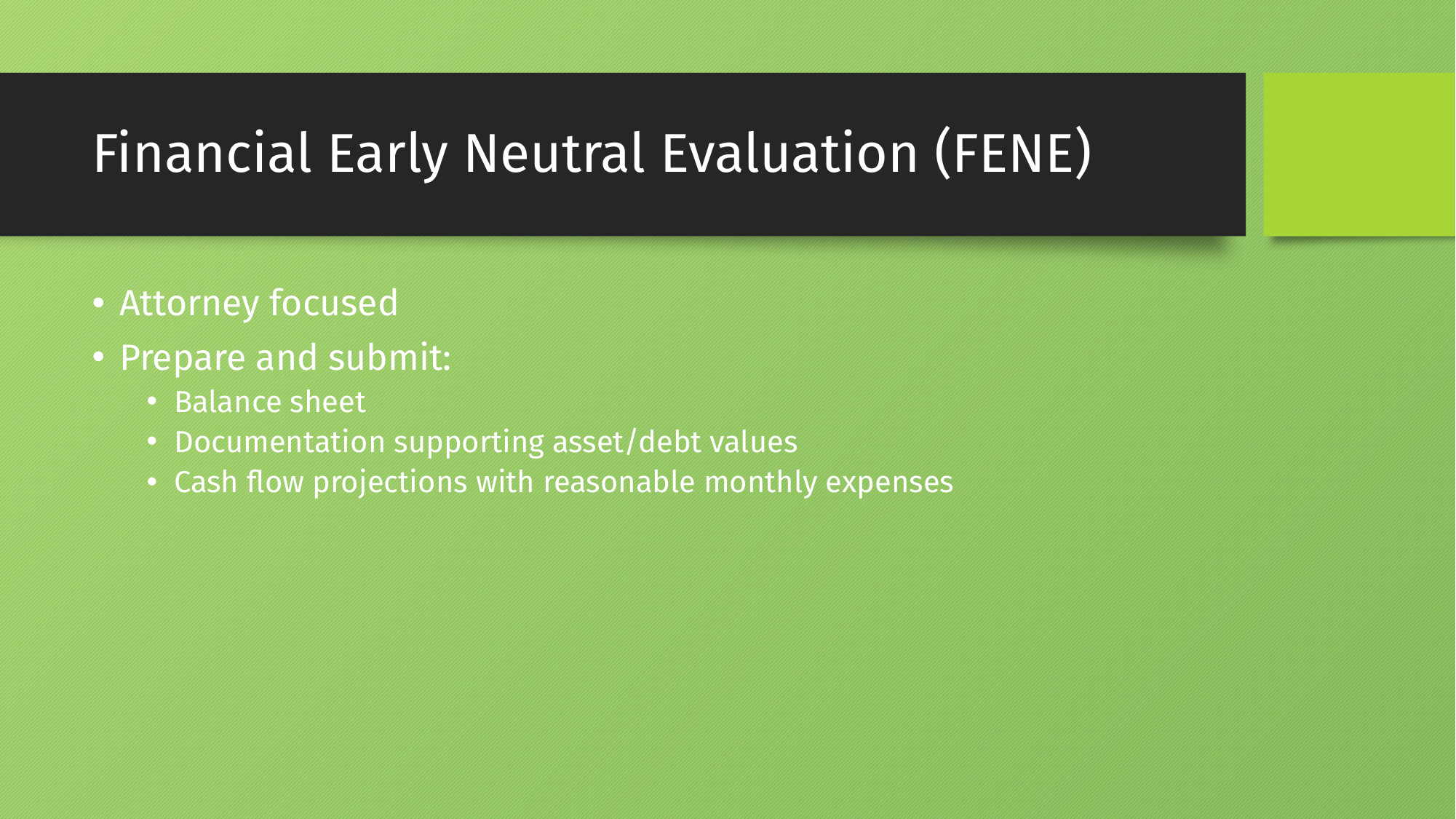

# Financial Early Neutral Evaluation (FENE)
Attorney focused
Prepare and submit:
Balance sheet
Documentation supporting asset/debt values
Cash flow projections with reasonable monthly expenses